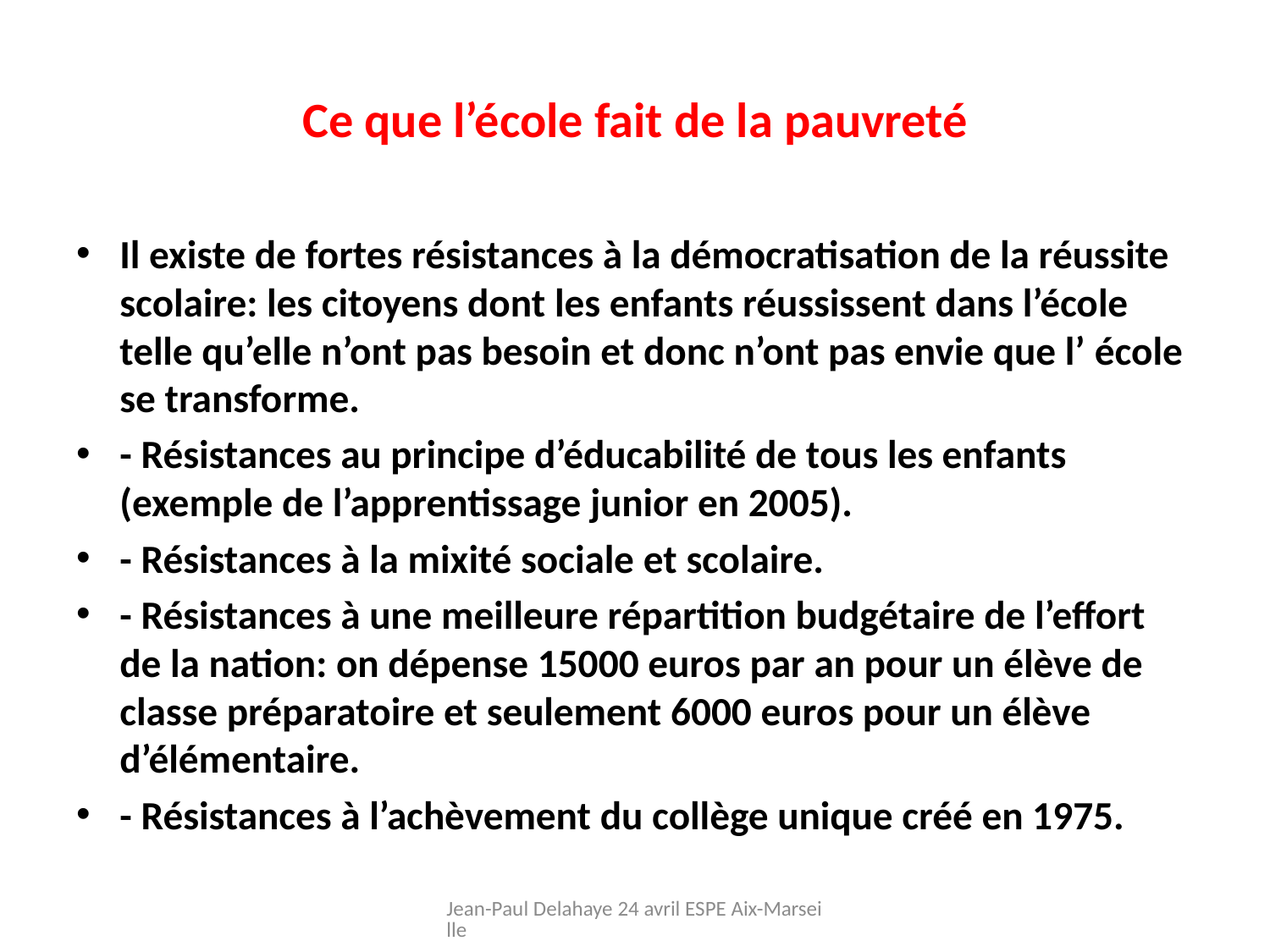

# Ce que l’école fait de la pauvreté
Il existe de fortes résistances à la démocratisation de la réussite scolaire: les citoyens dont les enfants réussissent dans l’école telle qu’elle n’ont pas besoin et donc n’ont pas envie que l’ école se transforme.
- Résistances au principe d’éducabilité de tous les enfants (exemple de l’apprentissage junior en 2005).
- Résistances à la mixité sociale et scolaire.
- Résistances à une meilleure répartition budgétaire de l’effort de la nation: on dépense 15000 euros par an pour un élève de classe préparatoire et seulement 6000 euros pour un élève d’élémentaire.
- Résistances à l’achèvement du collège unique créé en 1975.

Jean-Paul Delahaye 24 avril ESPE Aix-Marseille